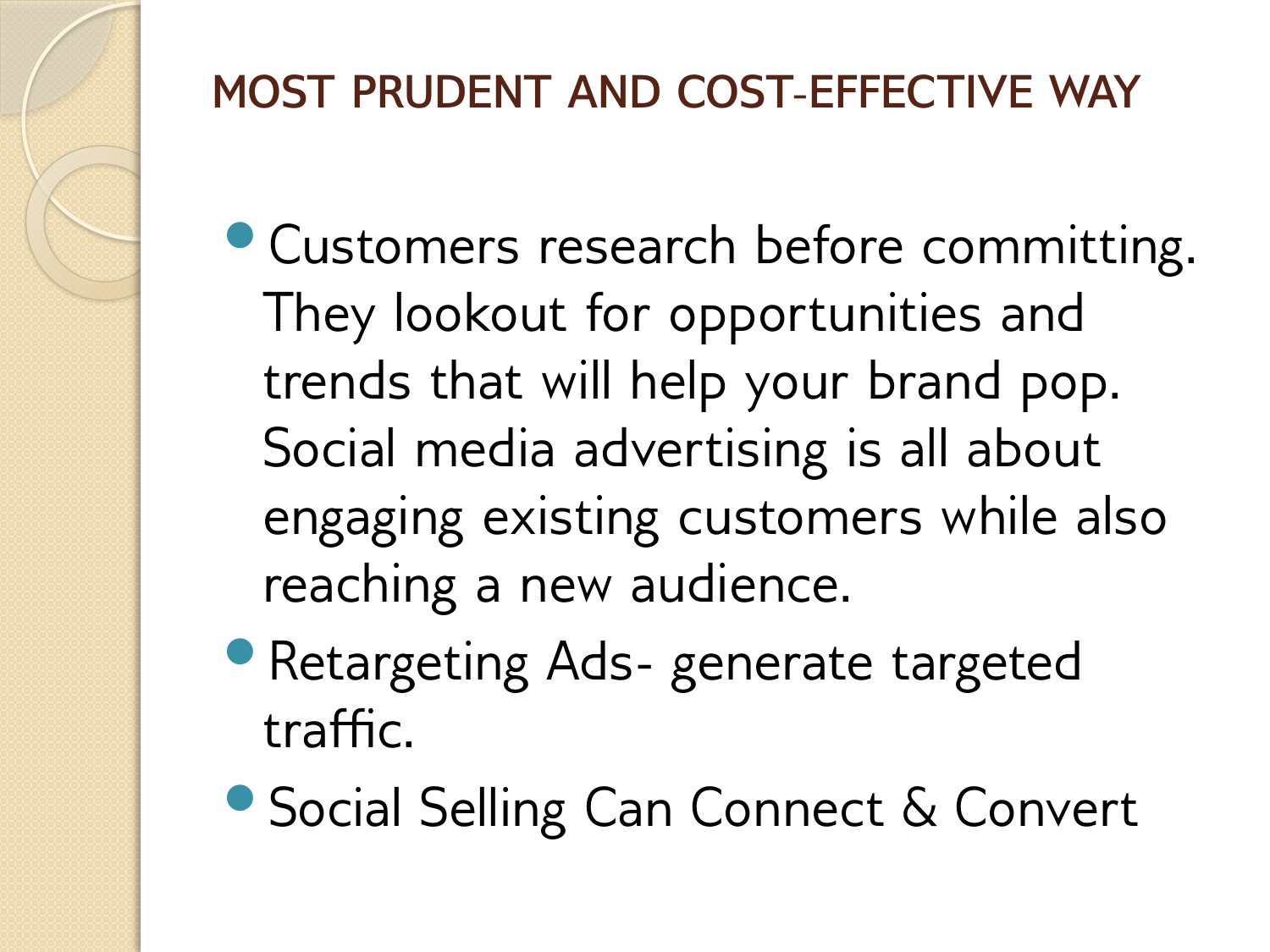

# MOST PRUDENT AND COST-EFFECTIVE WAY
Customers research before committing. They lookout for opportunities and trends that will help your brand pop. Social media advertising is all about engaging existing customers while also reaching a new audience.
Retargeting Ads- generate targeted traffic.
Social Selling Can Connect & Convert